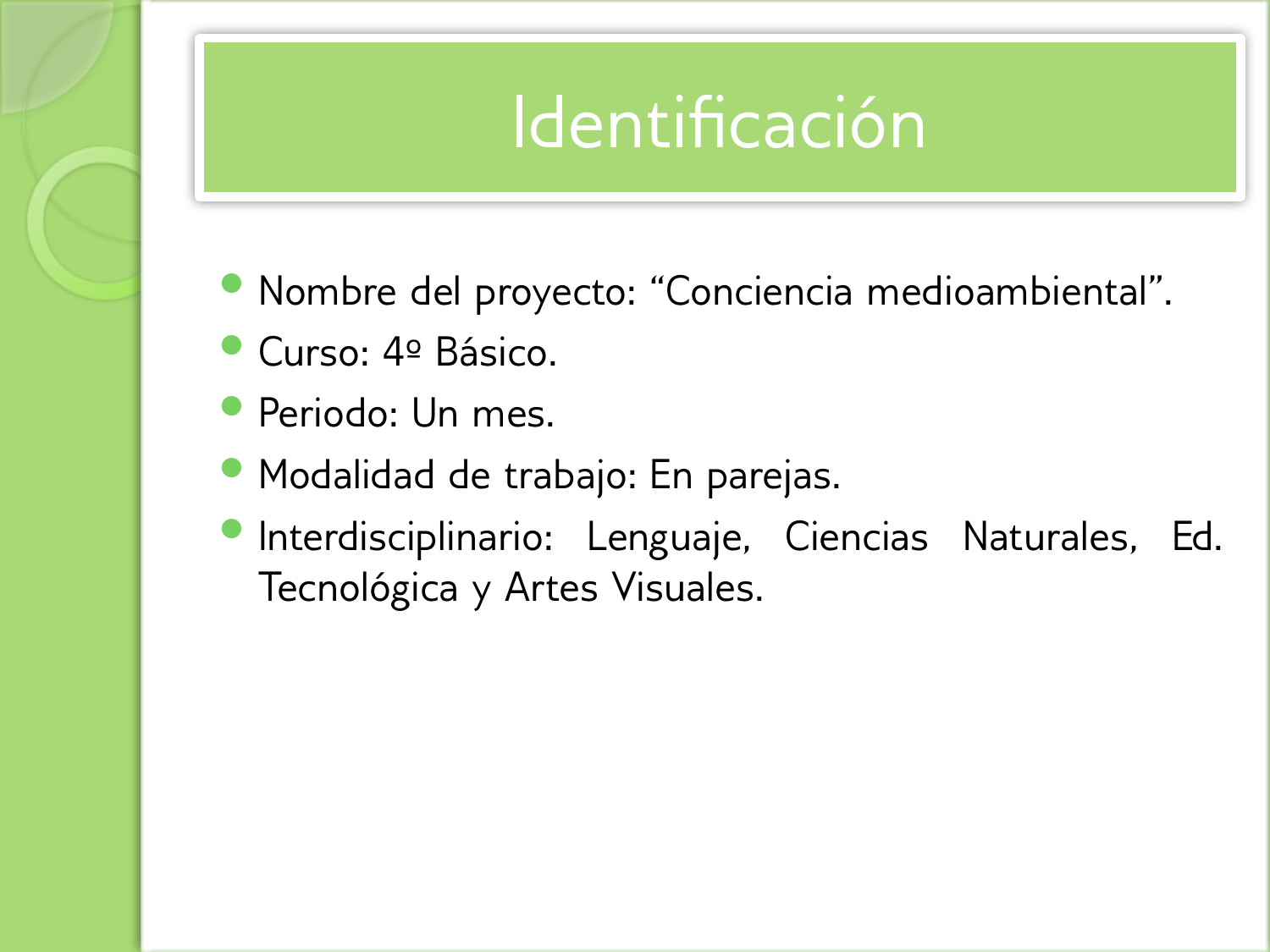

# Identificación
Nombre del proyecto: “Conciencia medioambiental”.
Curso: 4º Básico.
Periodo: Un mes.
Modalidad de trabajo: En parejas.
Interdisciplinario: Lenguaje, Ciencias Naturales, Ed. Tecnológica y Artes Visuales.